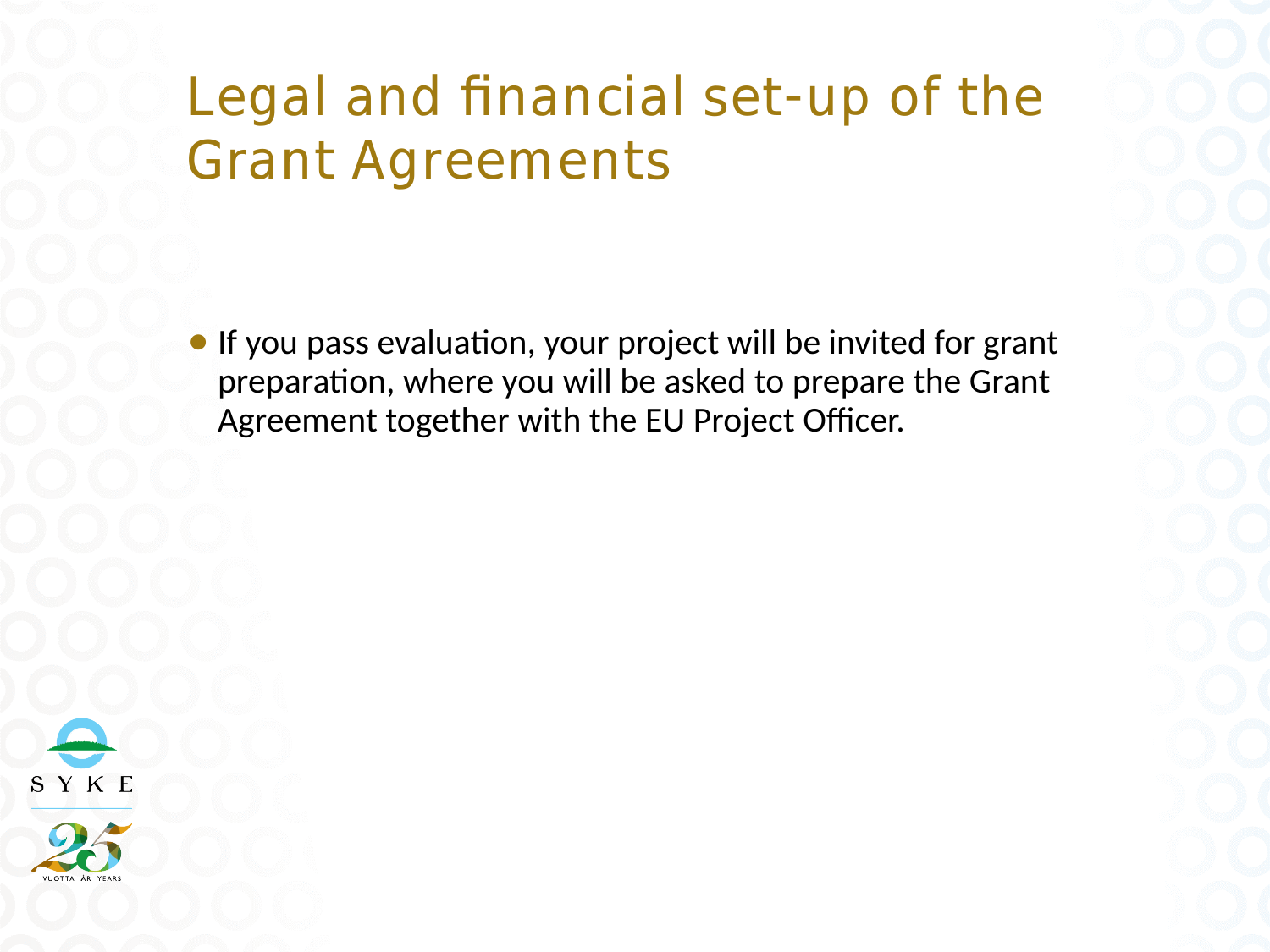

# Legal and financial set-up of the Grant Agreements
If you pass evaluation, your project will be invited for grant preparation, where you will be asked to prepare the Grant Agreement together with the EU Project Officer.